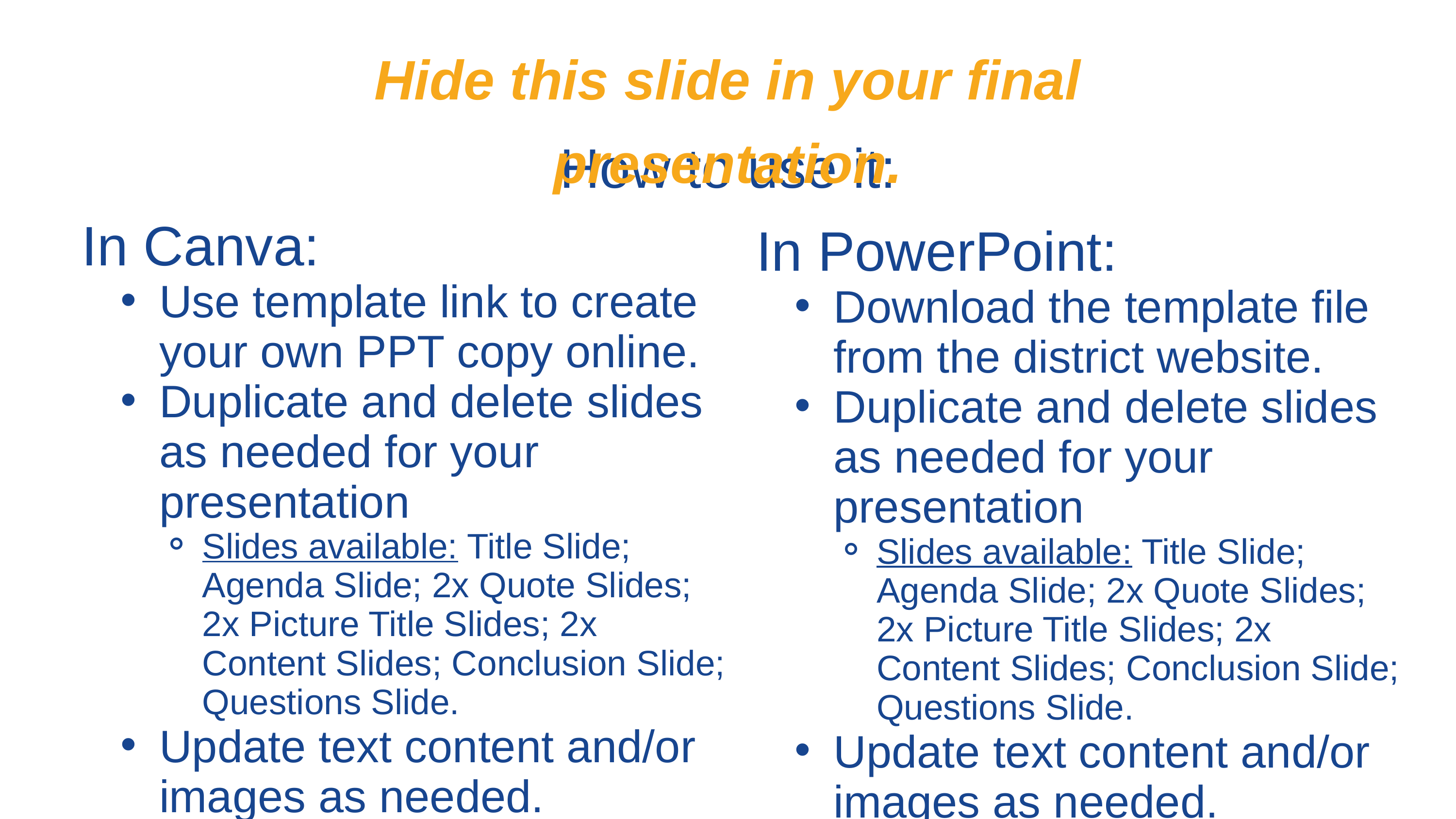

Hide this slide in your final presentation.
How to use it:
In Canva:
Use template link to create your own PPT copy online.
Duplicate and delete slides as needed for your presentation
Slides available: Title Slide; Agenda Slide; 2x Quote Slides; 2x Picture Title Slides; 2x Content Slides; Conclusion Slide; Questions Slide.
Update text content and/or images as needed.
In PowerPoint:
Download the template file from the district website.
Duplicate and delete slides as needed for your presentation
Slides available: Title Slide; Agenda Slide; 2x Quote Slides; 2x Picture Title Slides; 2x Content Slides; Conclusion Slide; Questions Slide.
Update text content and/or images as needed.